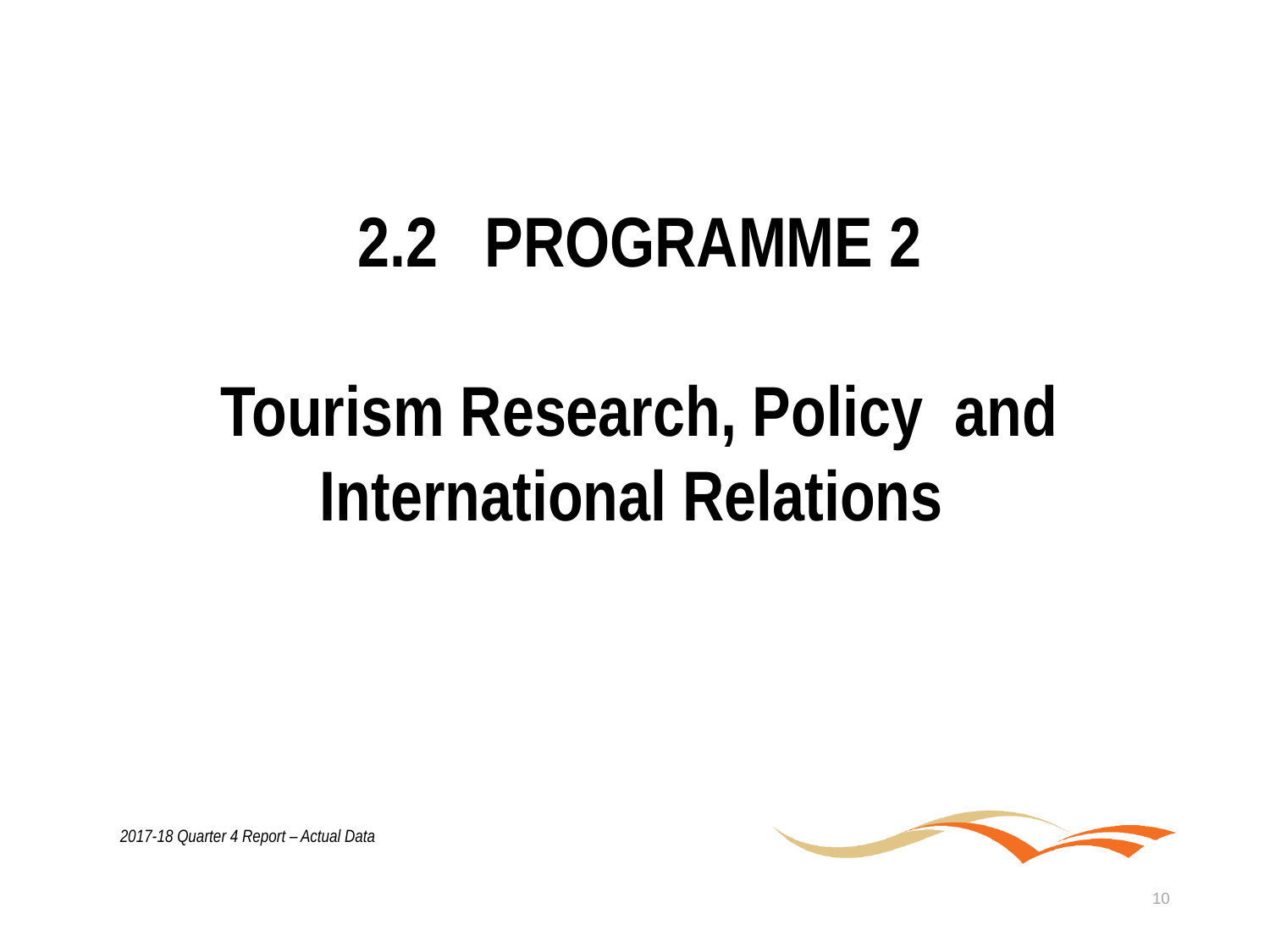

2.2	PROGRAMME 2

Tourism Research, Policy  and International Relations
2017-18 Quarter 4 Report – Actual Data
10